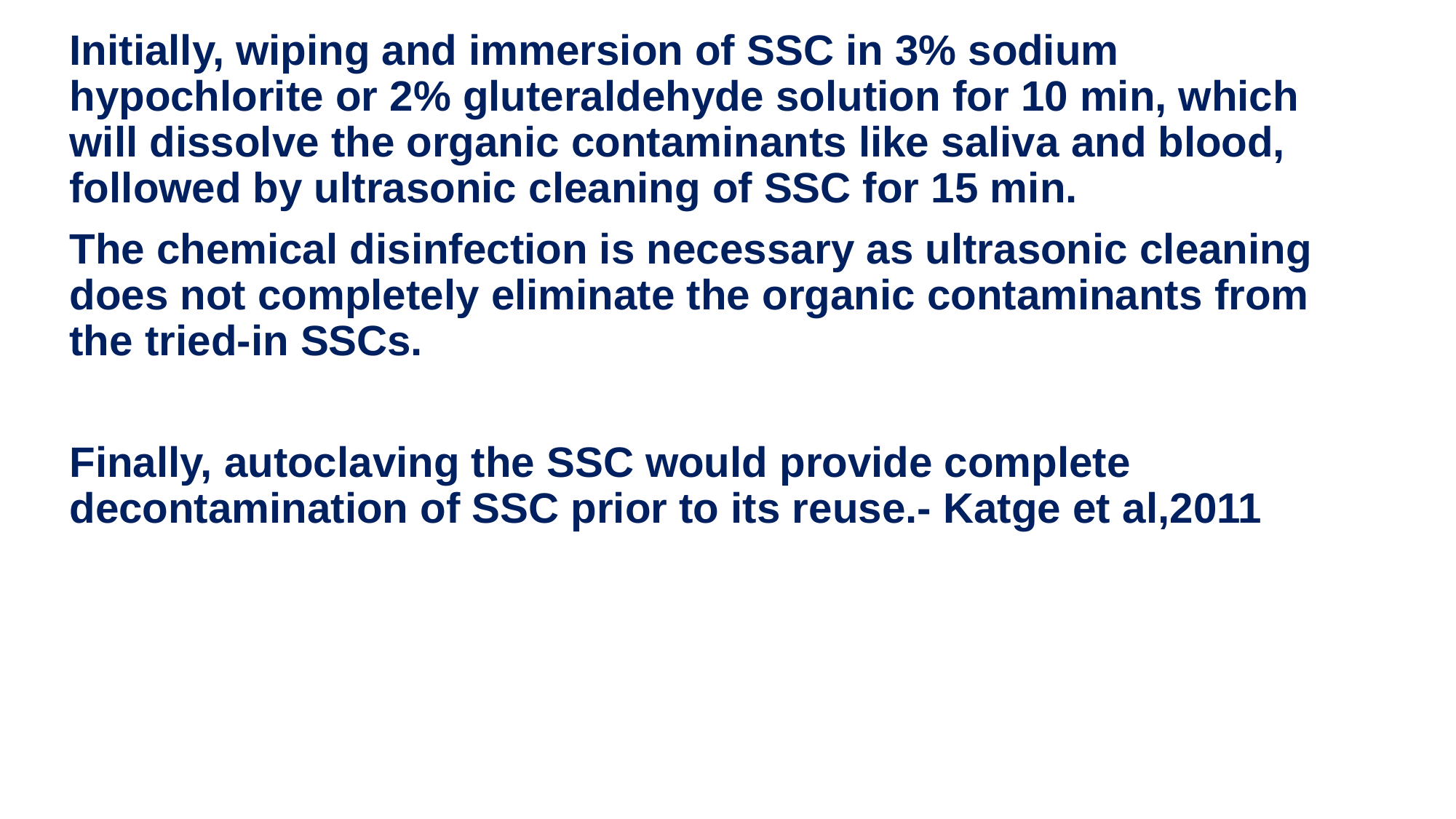

Initially, wiping and immersion of SSC in 3% sodium hypochlorite or 2% gluteraldehyde solution for 10 min, which will dissolve the organic contaminants like saliva and blood, followed by ultrasonic cleaning of SSC for 15 min.
The chemical disinfection is necessary as ultrasonic cleaning does not completely eliminate the organic contaminants from the tried-in SSCs.

Finally, autoclaving the SSC would provide complete decontamination of SSC prior to its reuse.- Katge et al,2011
#